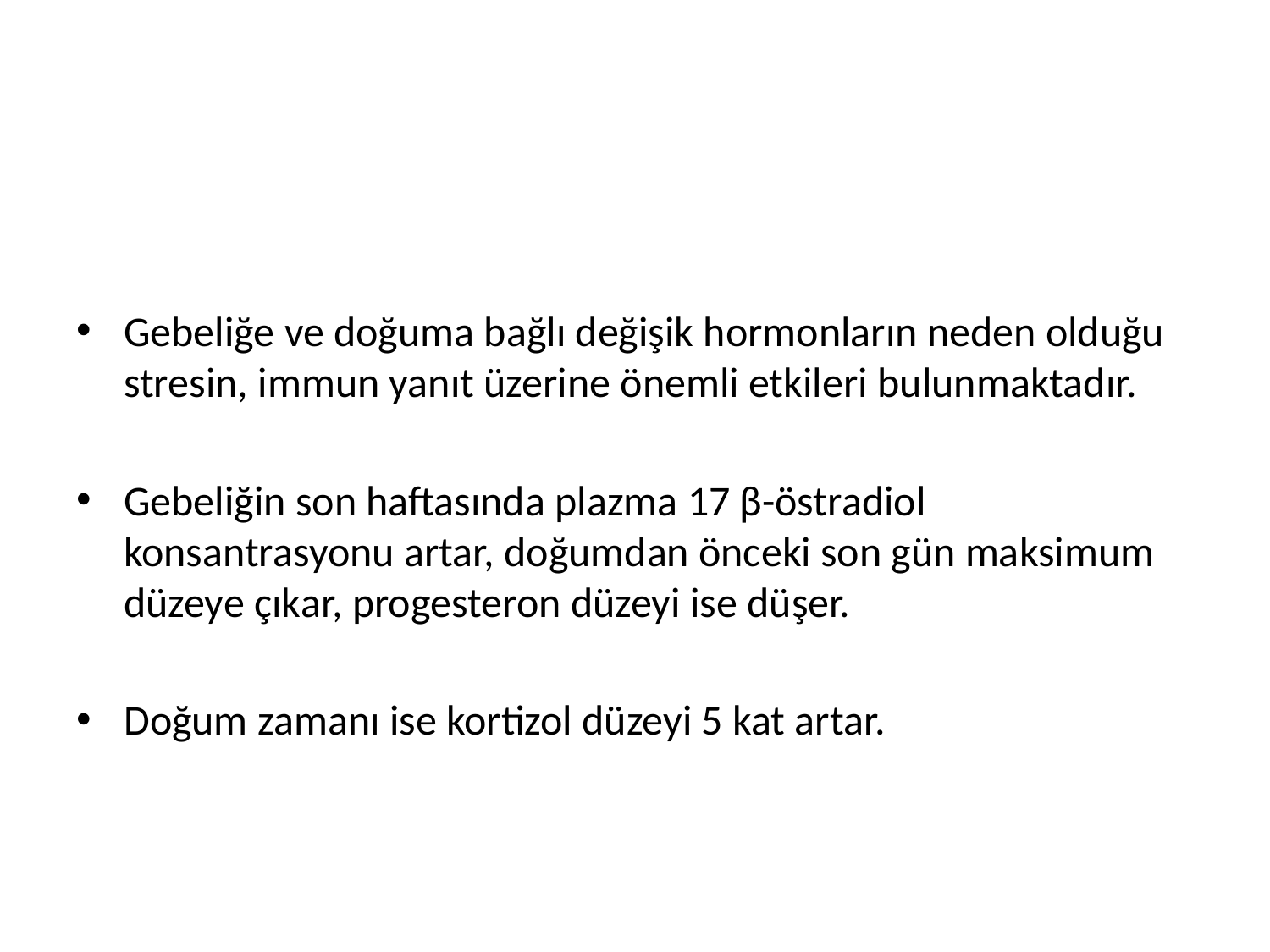

Gebeliğe ve doğuma bağlı değişik hormonların neden olduğu stresin, immun yanıt üzerine önemli etkileri bulunmaktadır.

Gebeliğin son haftasında plazma 17 β-östradiol konsantrasyonu artar, doğumdan önceki son gün maksimum düzeye çıkar, progesteron düzeyi ise düşer.

Doğum zamanı ise kortizol düzeyi 5 kat artar.